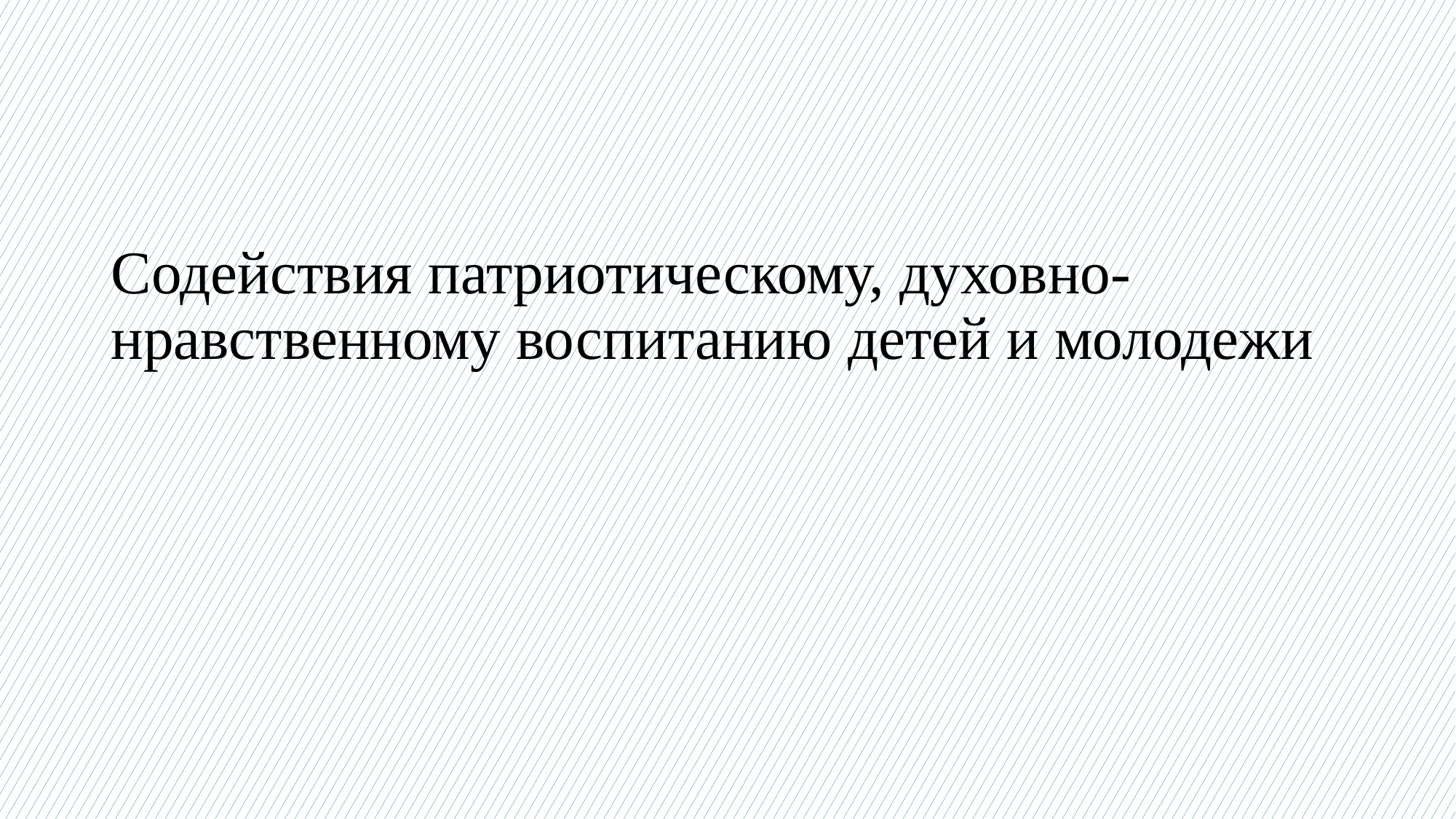

# Содействия патриотическому, духовно-нравственному воспитанию детей и молодежи